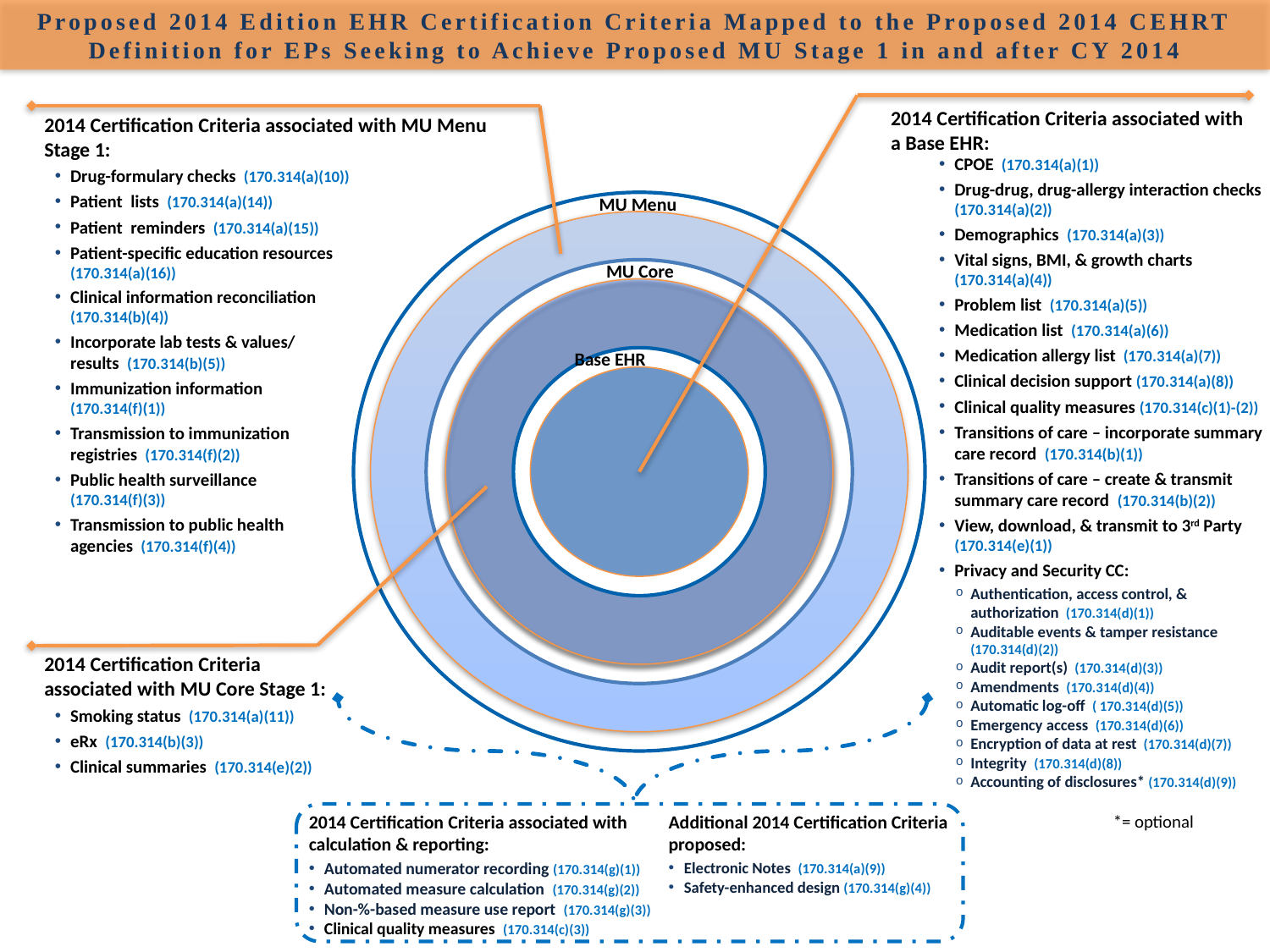

Proposed 2014 Edition EHR Certification Criteria Mapped to the Proposed 2014 CEHRT Definition for EPs Seeking to Achieve Proposed MU Stage 1 in and after CY 2014
MU Menu

MU Core

Base EHR

2014 Certification Criteria associated with a Base EHR:
2014 Certification Criteria associated with MU Menu Stage 1:
CPOE  (170.314(a)(1))
Drug-drug, drug-allergy interaction checks  (170.314(a)(2))
Demographics  (170.314(a)(3))
Vital signs, BMI, & growth charts (170.314(a)(4))
Problem list  (170.314(a)(5))
Medication list  (170.314(a)(6))
Medication allergy list  (170.314(a)(7))
Clinical decision support (170.314(a)(8))
Clinical quality measures (170.314(c)(1)-(2))
Transitions of care – incorporate summary care record  (170.314(b)(1))
Transitions of care – create & transmit summary care record  (170.314(b)(2))
View, download, & transmit to 3rd Party  (170.314(e)(1))
Privacy and Security CC:
Authentication, access control, & authorization  (170.314(d)(1))
Auditable events & tamper resistance (170.314(d)(2))
Audit report(s)  (170.314(d)(3))
Amendments  (170.314(d)(4))
Automatic log-off  ( 170.314(d)(5))
Emergency access  (170.314(d)(6))
Encryption of data at rest  (170.314(d)(7))
Integrity  (170.314(d)(8))
Accounting of disclosures* (170.314(d)(9))
Drug-formulary checks  (170.314(a)(10))
Patient  lists  (170.314(a)(14))
Patient  reminders  (170.314(a)(15))
Patient-specific education resources  (170.314(a)(16))
Clinical information reconciliation  (170.314(b)(4))
Incorporate lab tests & values/                     results  (170.314(b)(5))
Immunization information                            (170.314(f)(1))
Transmission to immunization                        registries  (170.314(f)(2))
Public health surveillance                    (170.314(f)(3))
Transmission to public health            agencies  (170.314(f)(4))

2014 Certification Criteria associated with MU Core Stage 1:
Smoking status  (170.314(a)(11))
eRx  (170.314(b)(3))
Clinical summaries  (170.314(e)(2))

2014 Certification Criteria associated with calculation & reporting:
Automated numerator recording (170.314(g)(1))
Automated measure calculation  (170.314(g)(2))
Non-%-based measure use report  (170.314(g)(3))
Clinical quality measures  (170.314(c)(3))

Additional 2014 Certification Criteria proposed:
Electronic Notes  (170.314(a)(9))
Safety-enhanced design (170.314(g)(4))

*= optional